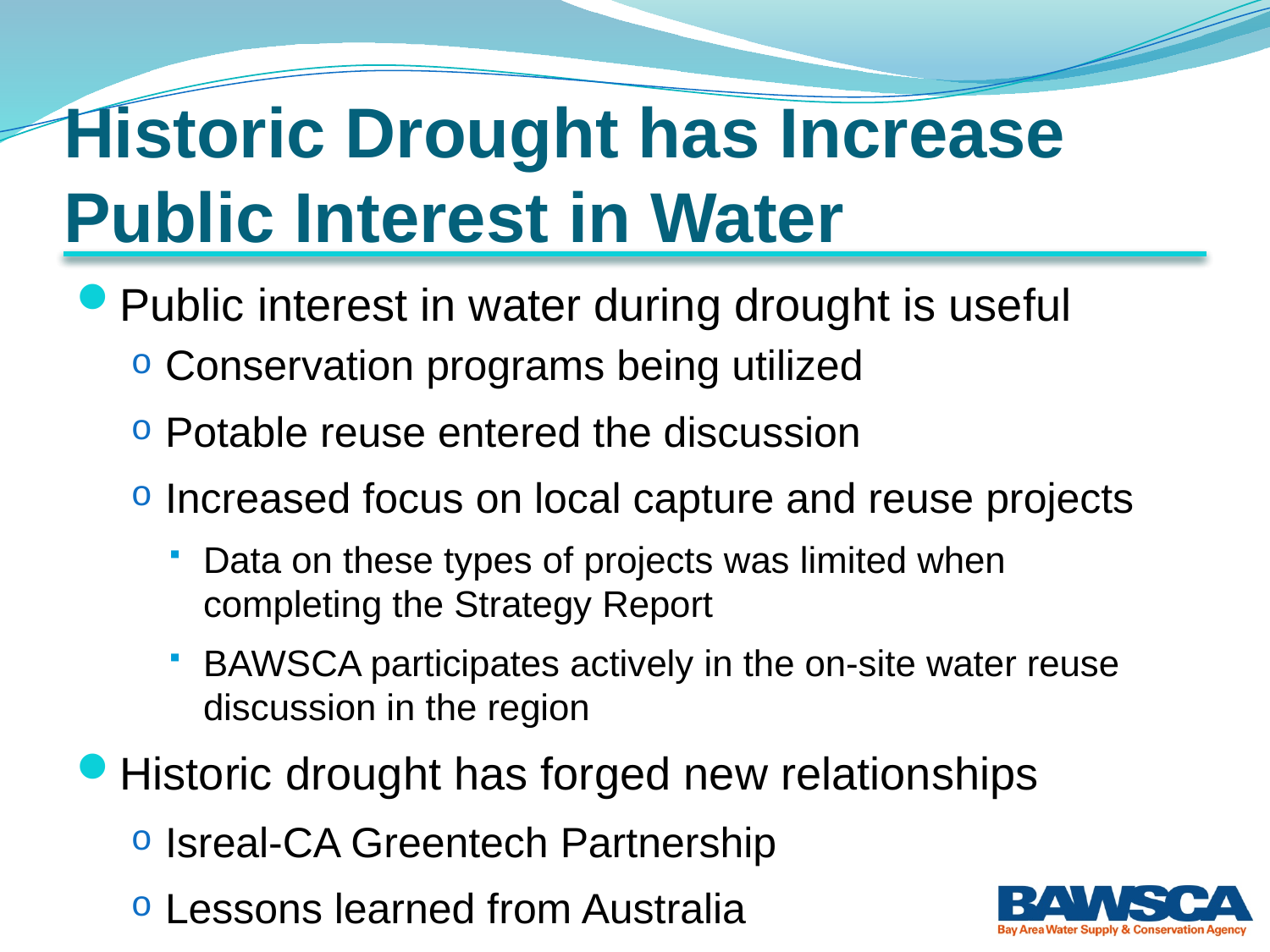

# Historic Drought has Increase Public Interest in Water
Public interest in water during drought is useful
Conservation programs being utilized
Potable reuse entered the discussion
Increased focus on local capture and reuse projects
Data on these types of projects was limited when completing the Strategy Report
BAWSCA participates actively in the on-site water reuse discussion in the region
Historic drought has forged new relationships
Isreal-CA Greentech Partnership
Lessons learned from Australia